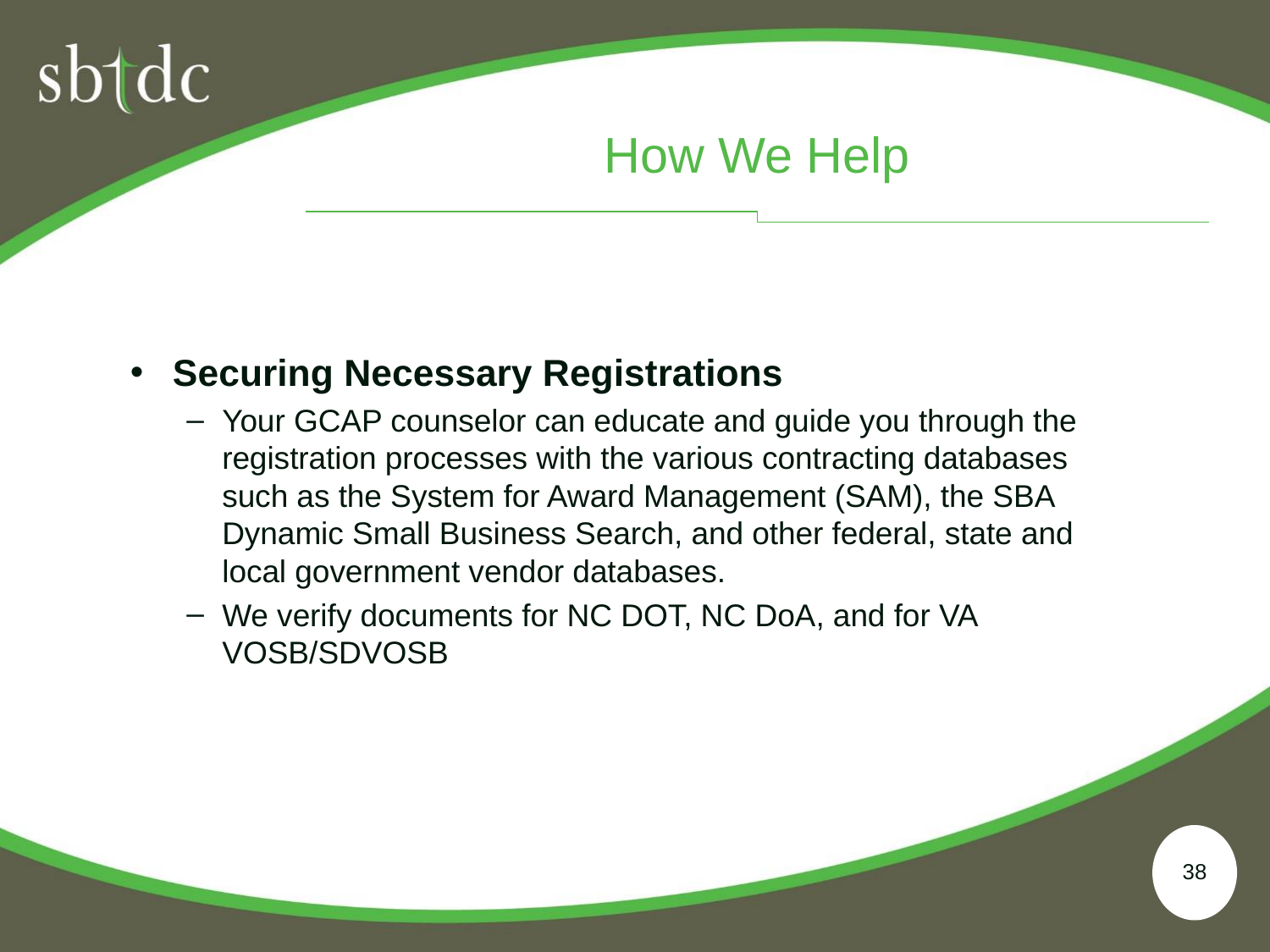

# How We Help
Securing Necessary Registrations
Your GCAP counselor can educate and guide you through the registration processes with the various contracting databases such as the System for Award Management (SAM), the SBA Dynamic Small Business Search, and other federal, state and local government vendor databases.
We verify documents for NC DOT, NC DoA, and for VA VOSB/SDVOSB